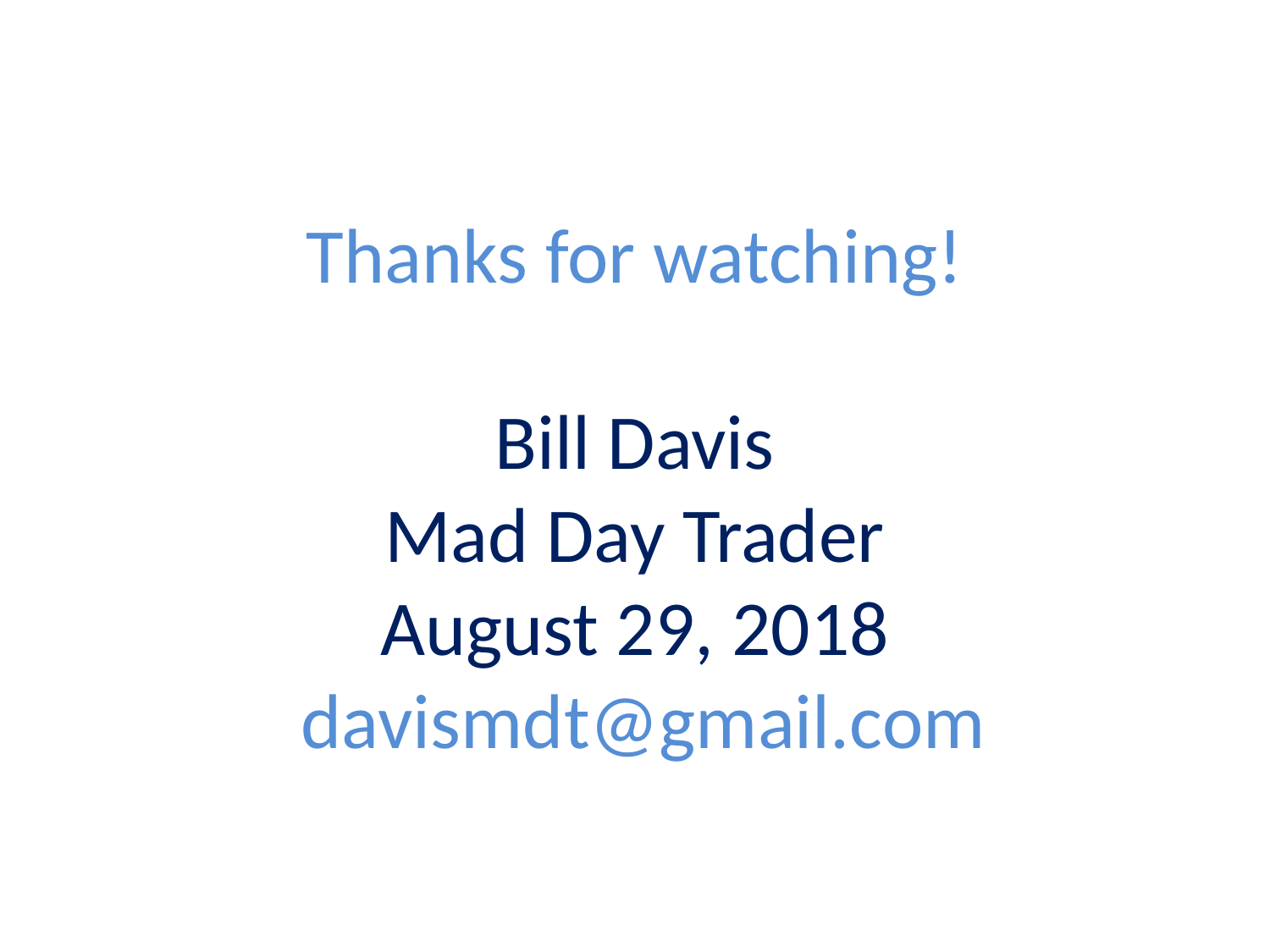

# Thanks for watching! Bill Davis Mad Day Trader August 29, 2018 davismdt@gmail.com